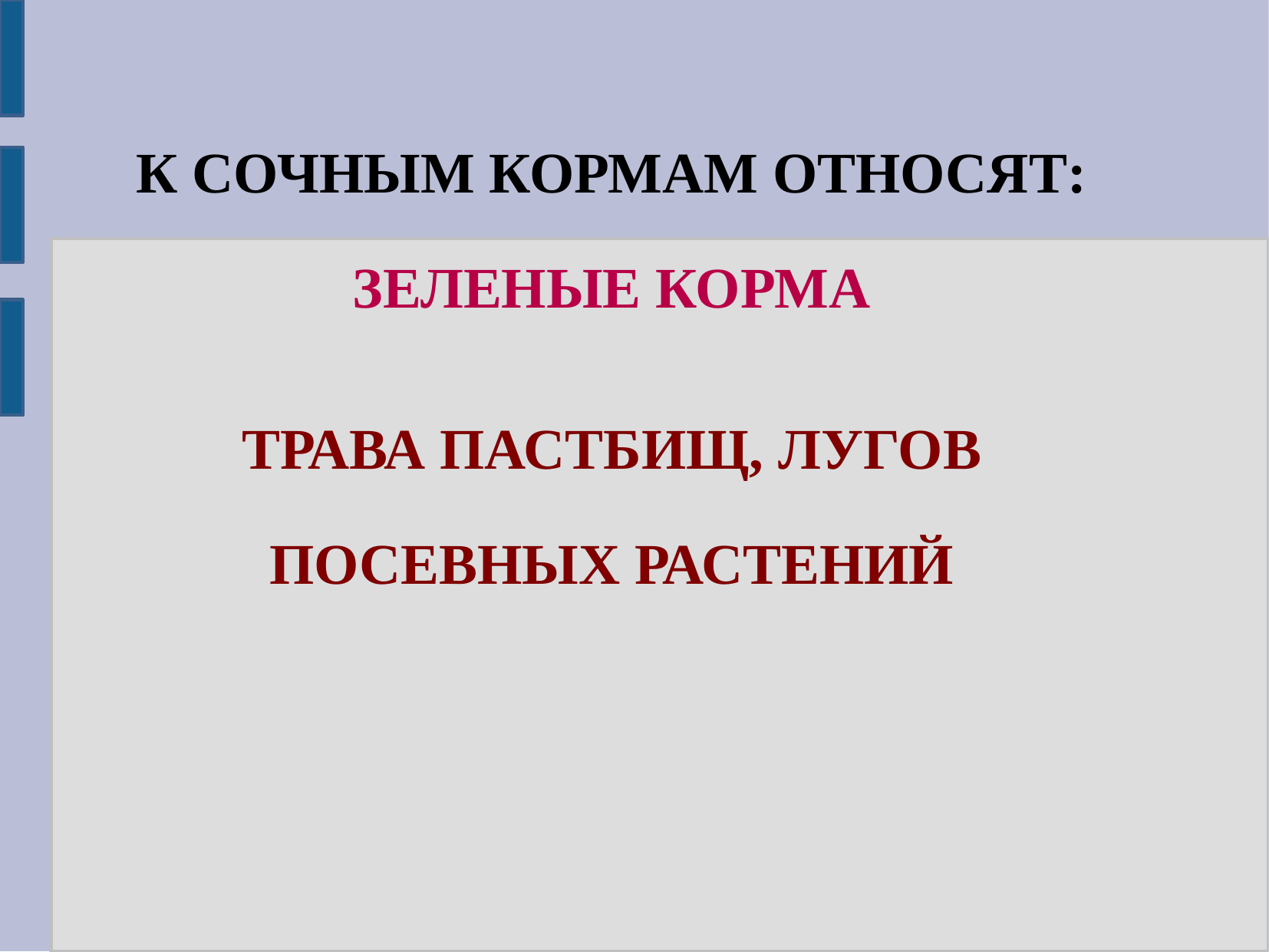

К СОЧНЫМ КОРМАМ ОТНОСЯТ:

ЗЕЛЕНЫЕ КОРМА

ТРАВА ПАСТБИЩ, ЛУГОВ

ПОСЕВНЫХ РАСТЕНИЙ